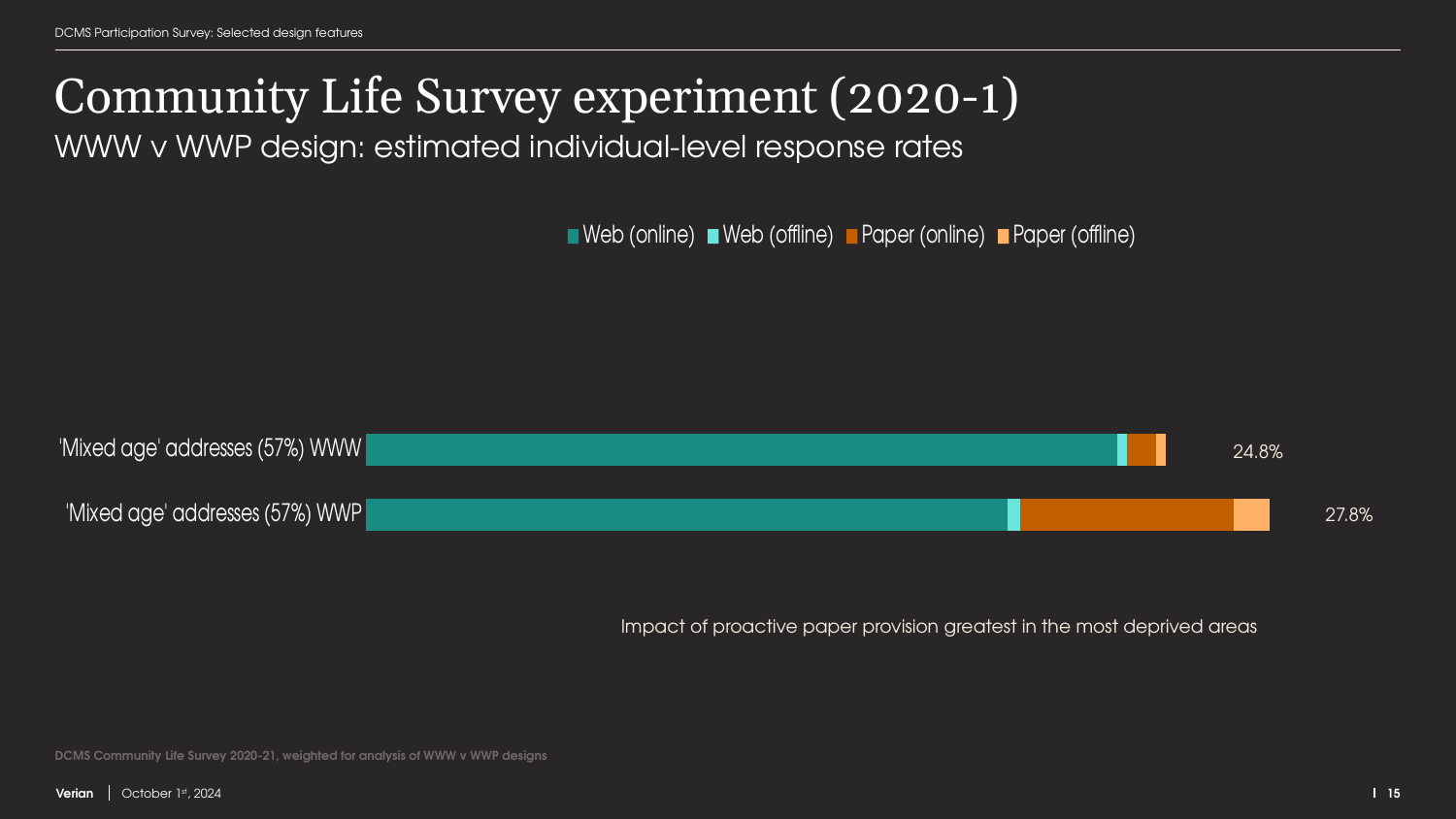

DCMS Participation Survey: Selected design features
# Community Life Survey experiment (2020-1)
WWW v WWP design: estimated individual-level response rates

### Chart

| Category | Web (online) | Web (offline) | Paper (online) | Paper (offline) |
|---|---|---|---|---|
|  'Younger' addresses (22%) WWW | 19.4 | 0.1 | 0.5 | 0.2 |
|  'Younger' addresses (22%) WWP | 18.2 | 0.1 | 4.1 | 0.5 |
|  'Mixed age' addresses (57%) WWW | 23.2 | 0.3 | 0.9 | 0.3 |
|  'Mixed age' addresses (57%) WWP | 19.8 | 0.4 | 6.6 | 1.1 |
|  'Older' addresses (21%) WWW | 14.8 | 0.7 | 2.2 | 1.4 |
|  'Older' addresses (21%) WWP | 14.0 | 0.6 | 8.0 | 4.3 |
20.3%
22.8%
24.8%
27.8%

19.1%
Impact of proactive paper provision greatest in the most deprived areas
26.8%
DCMS Community Life Survey 2020-21, weighted for analysis of WWW v WWP designs
October 1st, 2024
15